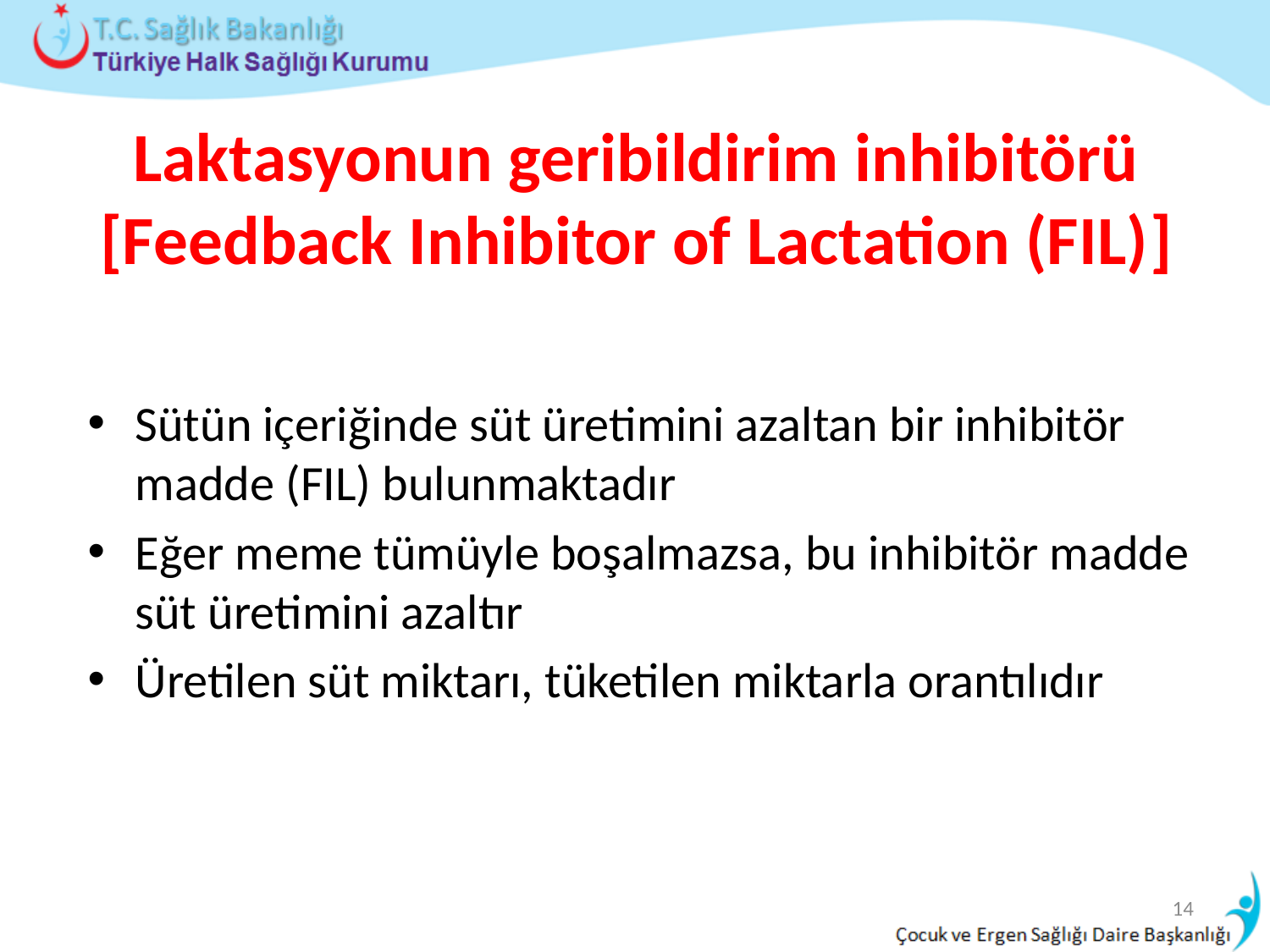

# Laktasyonun geribildirim inhibitörü [Feedback Inhibitor of Lactation (FIL)]
Sütün içeriğinde süt üretimini azaltan bir inhibitör madde (FIL) bulunmaktadır
Eğer meme tümüyle boşalmazsa, bu inhibitör madde süt üretimini azaltır
Üretilen süt miktarı, tüketilen miktarla orantılıdır
14